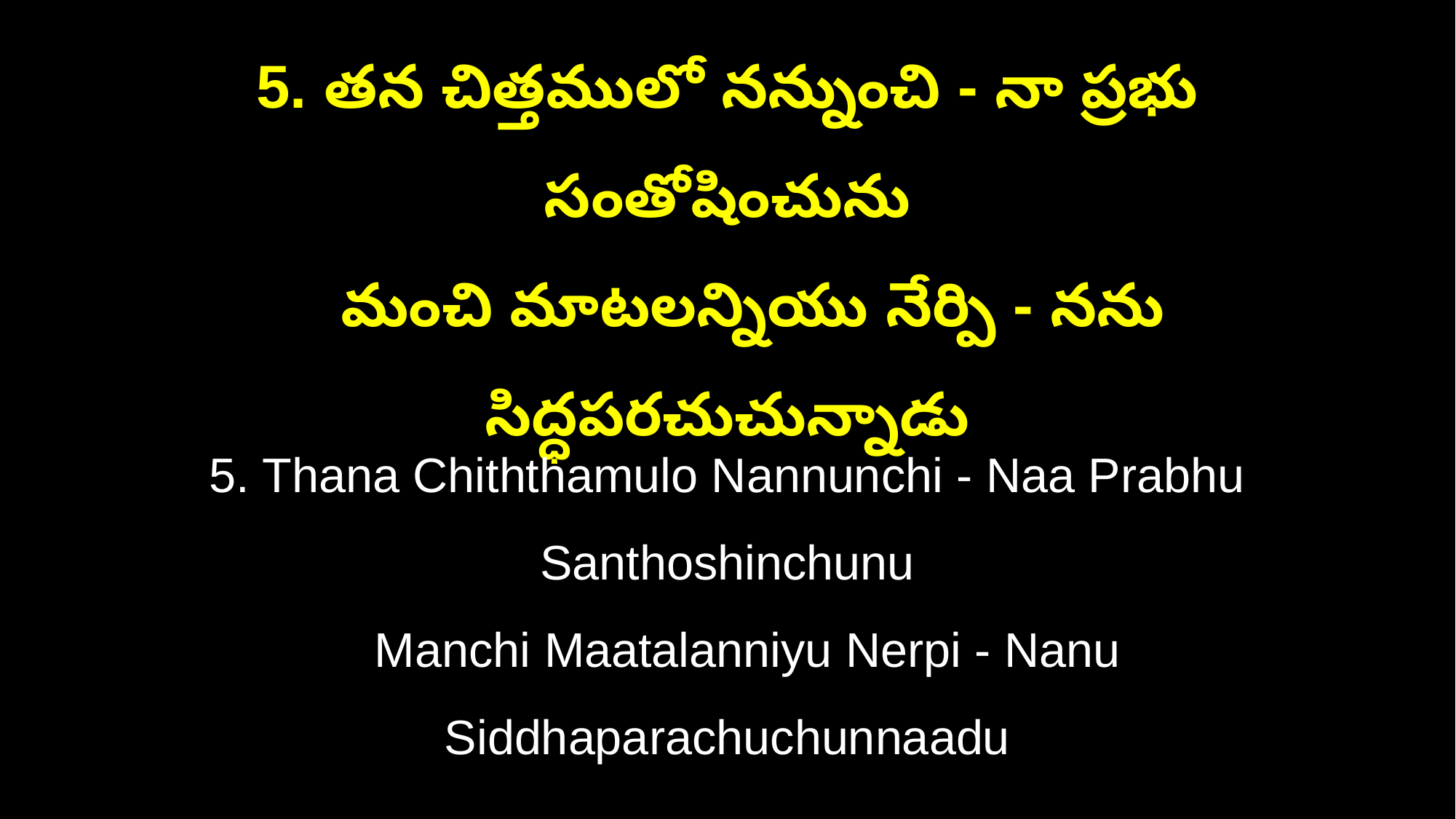

5. తన చిత్తములో నన్నుంచి - నా ప్రభు సంతోషించును
   మంచి మాటలన్నియు నేర్పి - నను సిద్ధపరచుచున్నాడు
5. Thana Chiththamulo Nannunchi - Naa Prabhu Santhoshinchunu
   Manchi Maatalanniyu Nerpi - Nanu Siddhaparachuchunnaadu